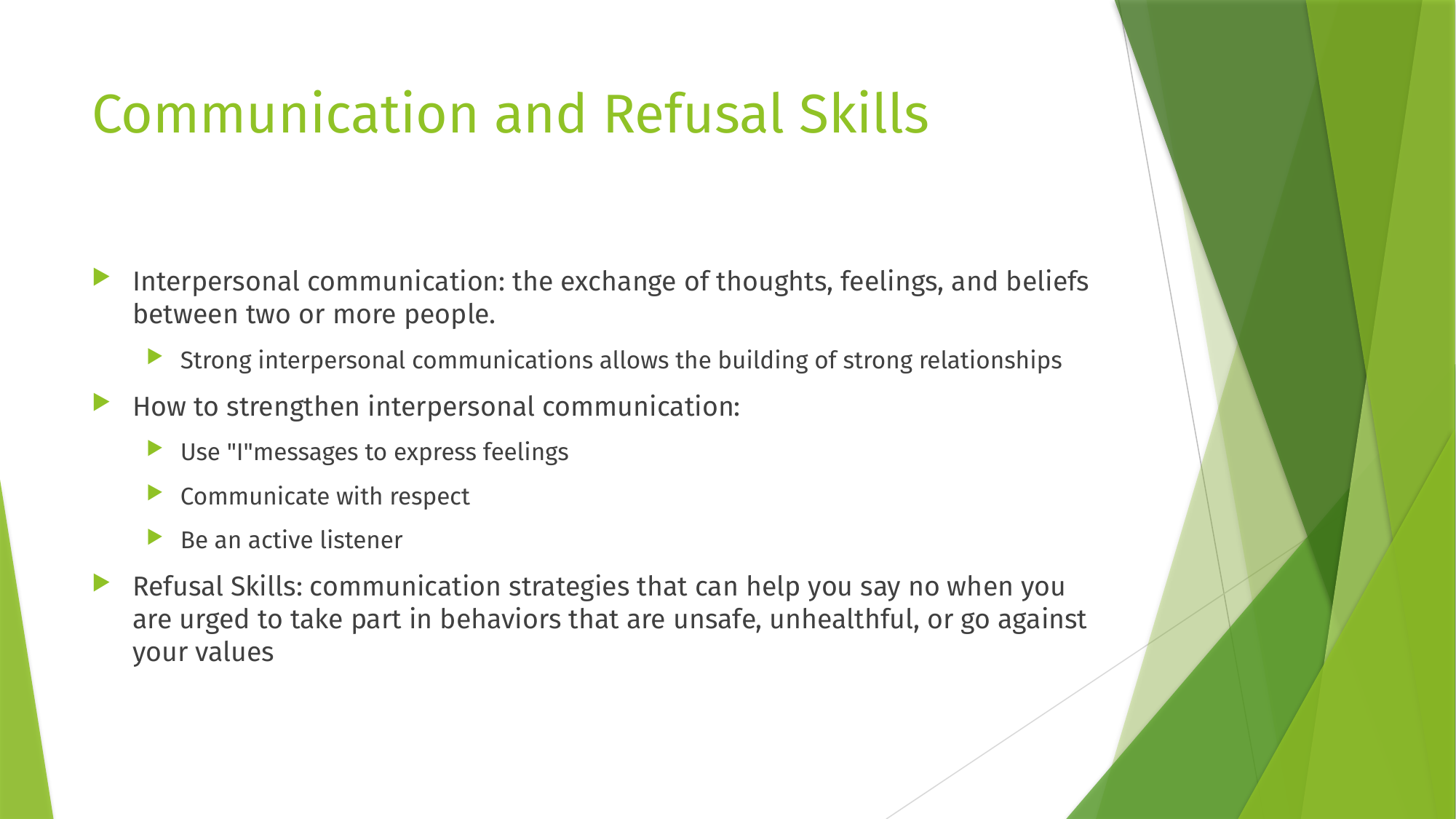

# Communication and Refusal Skills
Interpersonal communication: the exchange of thoughts, feelings, and beliefs between two or more people.
Strong interpersonal communications allows the building of strong relationships
How to strengthen interpersonal communication:
Use "I"messages to express feelings
Communicate with respect
Be an active listener
Refusal Skills: communication strategies that can help you say no when you are urged to take part in behaviors that are unsafe, unhealthful, or go against your values